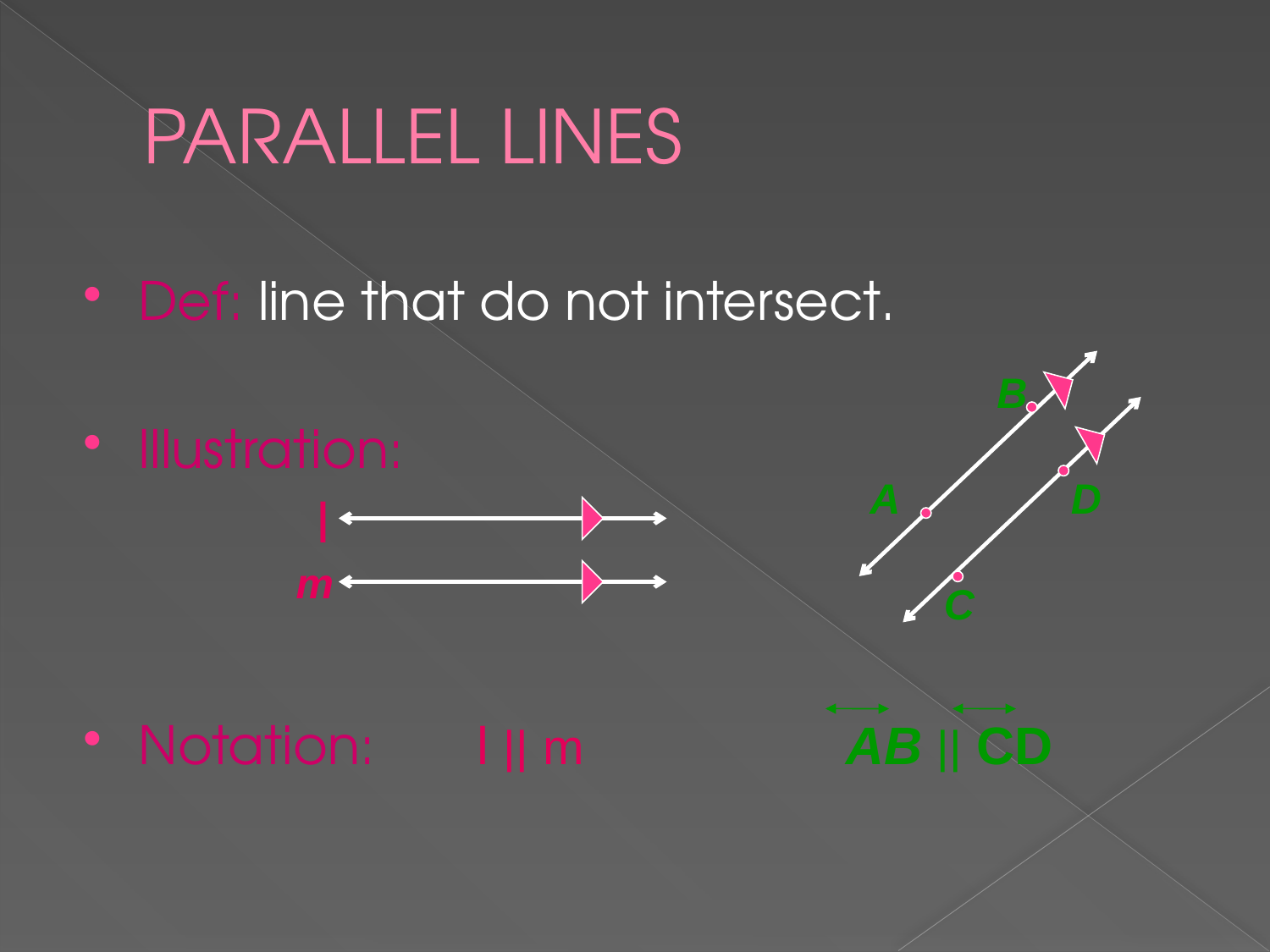

# PARALLEL LINES
Def: line that do not intersect.

Illustration:

Notation:       l || m                   AB || CD

B

A

D

C

l

m